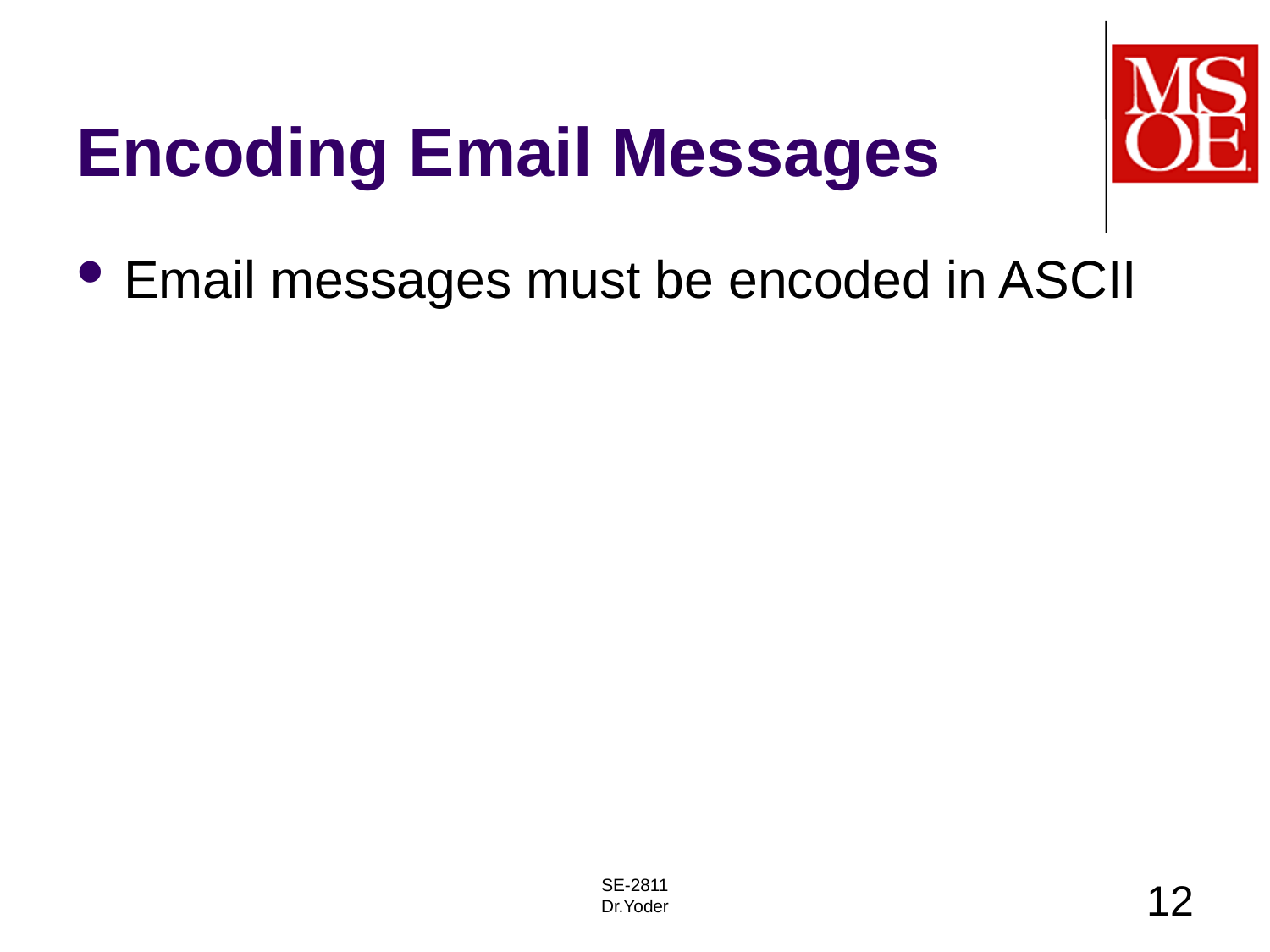

# Encoding Email Messages
Email messages must be encoded in ASCII

SE-2811
Dr.Yoder
12